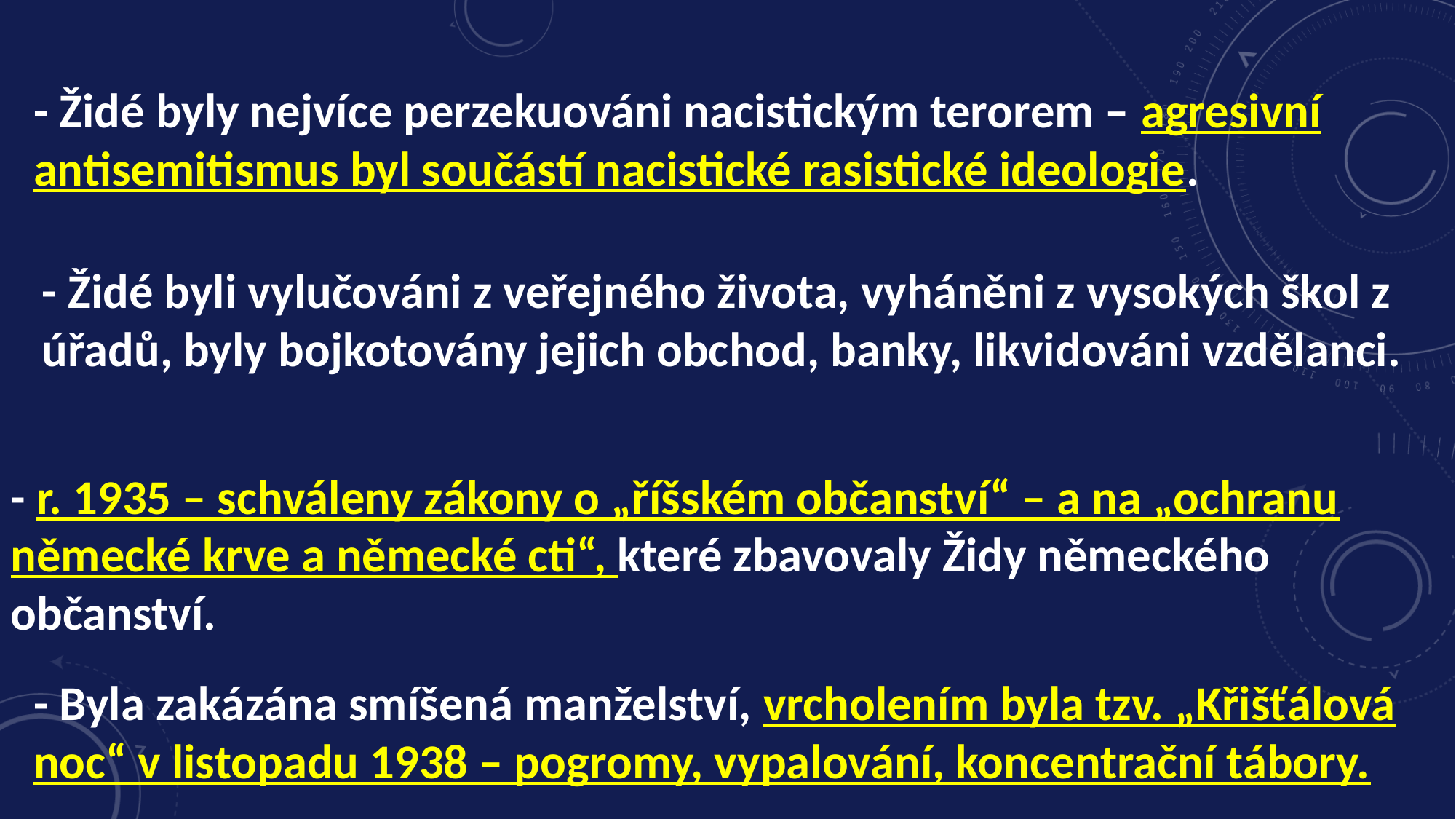

- Židé byly nejvíce perzekuováni nacistickým terorem – agresivní antisemitismus byl součástí nacistické rasistické ideologie.
- Židé byli vylučováni z veřejného života, vyháněni z vysokých škol z úřadů, byly bojkotovány jejich obchod, banky, likvidováni vzdělanci.
- r. 1935 – schváleny zákony o „říšském občanství“ – a na „ochranu německé krve a německé cti“, které zbavovaly Židy německého občanství.
- Byla zakázána smíšená manželství, vrcholením byla tzv. „Křišťálová noc“ v listopadu 1938 – pogromy, vypalování, koncentrační tábory.